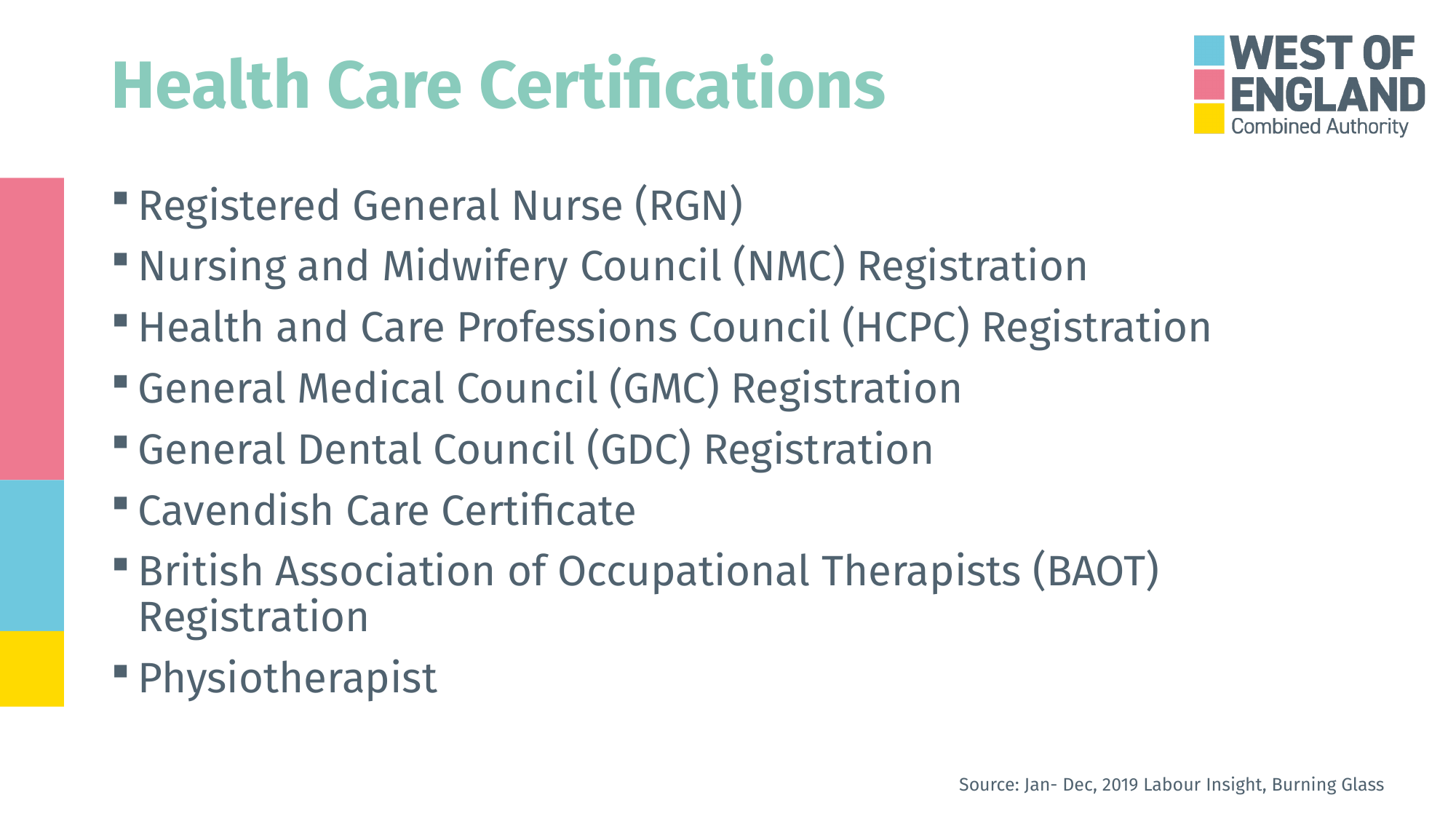

# Health Care Certifications
Registered General Nurse (RGN)
Nursing and Midwifery Council (NMC) Registration
Health and Care Professions Council (HCPC) Registration
General Medical Council (GMC) Registration
General Dental Council (GDC) Registration
Cavendish Care Certificate
British Association of Occupational Therapists (BAOT) Registration
Physiotherapist
Source: Jan- Dec, 2019 Labour Insight, Burning Glass